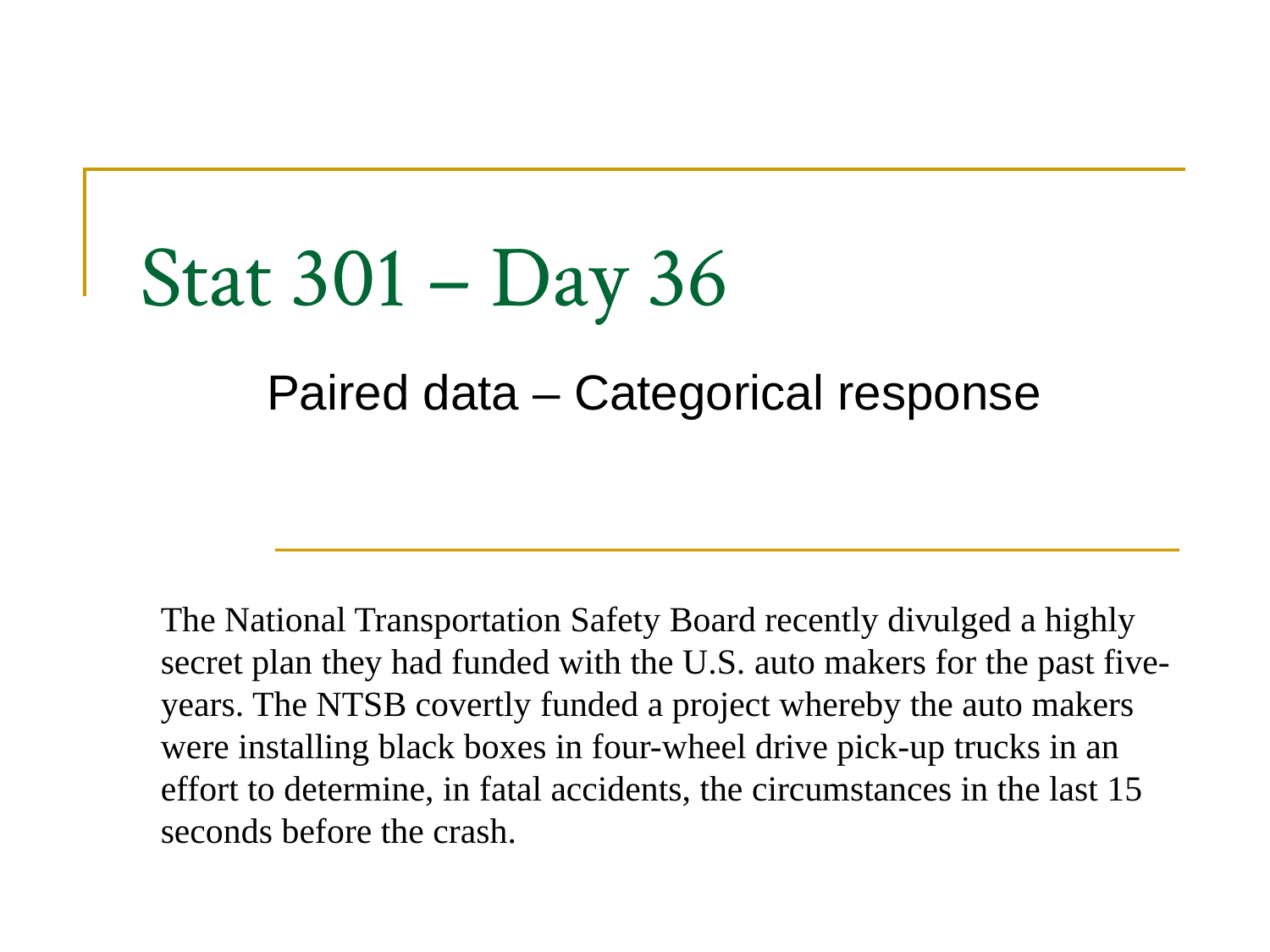

# Stat 301 – Day 36
Paired data – Categorical response
The National Transportation Safety Board recently divulged a highly secret plan they had funded with the U.S. auto makers for the past five-years. The NTSB covertly funded a project whereby the auto makers were installing black boxes in four-wheel drive pick-up trucks in an effort to determine, in fatal accidents, the circumstances in the last 15 seconds before the crash.